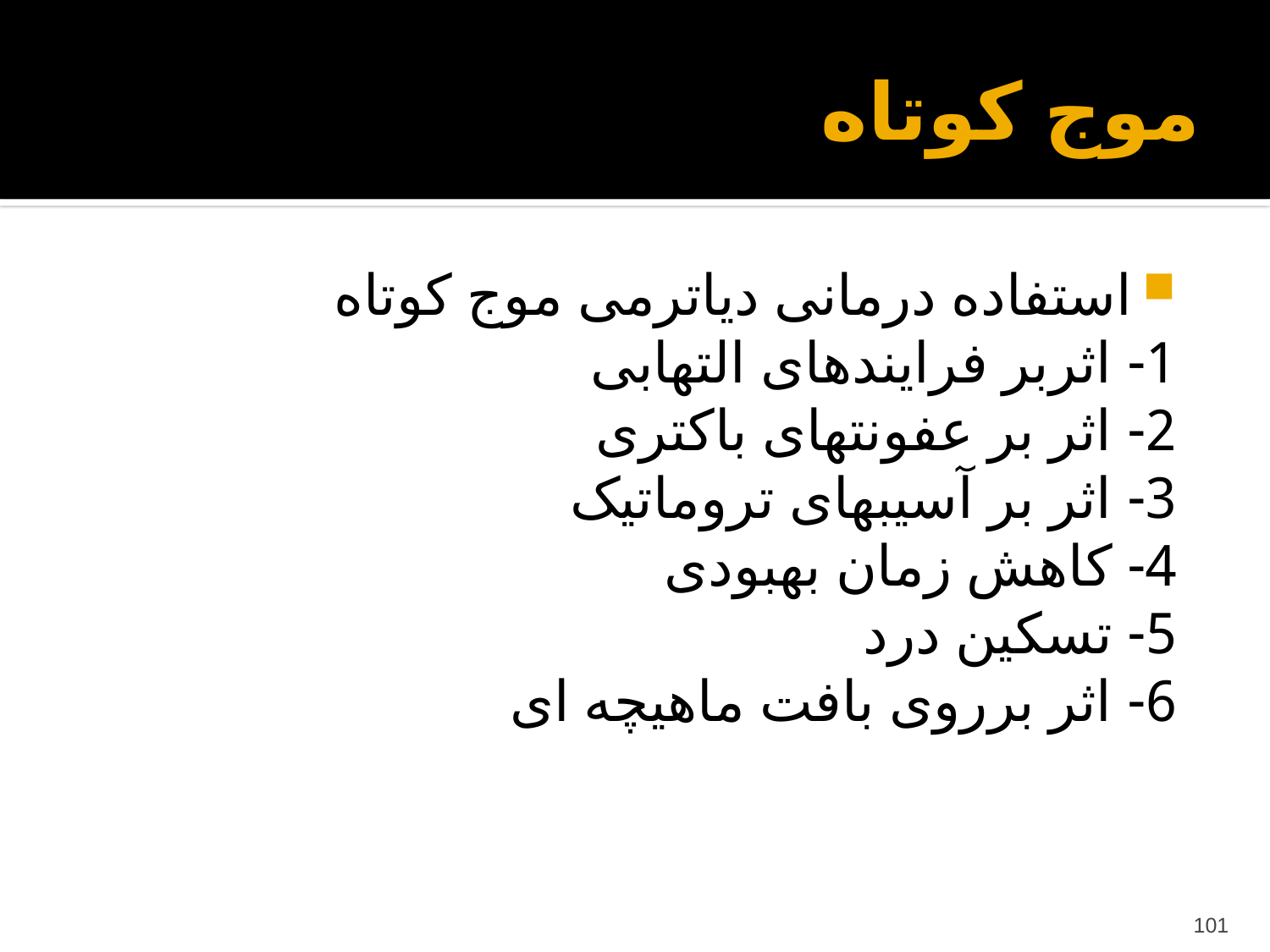

# موج کوتاه
استفاده درمانی دیاترمی موج کوتاه
1- اثربر فرایندهای التهابی
2- اثر بر عفونتهای باکتری
3- اثر بر آسیبهای تروماتیک
4- کاهش زمان بهبودی
5- تسکین درد
6- اثر برروی بافت ماهیچه ای

101